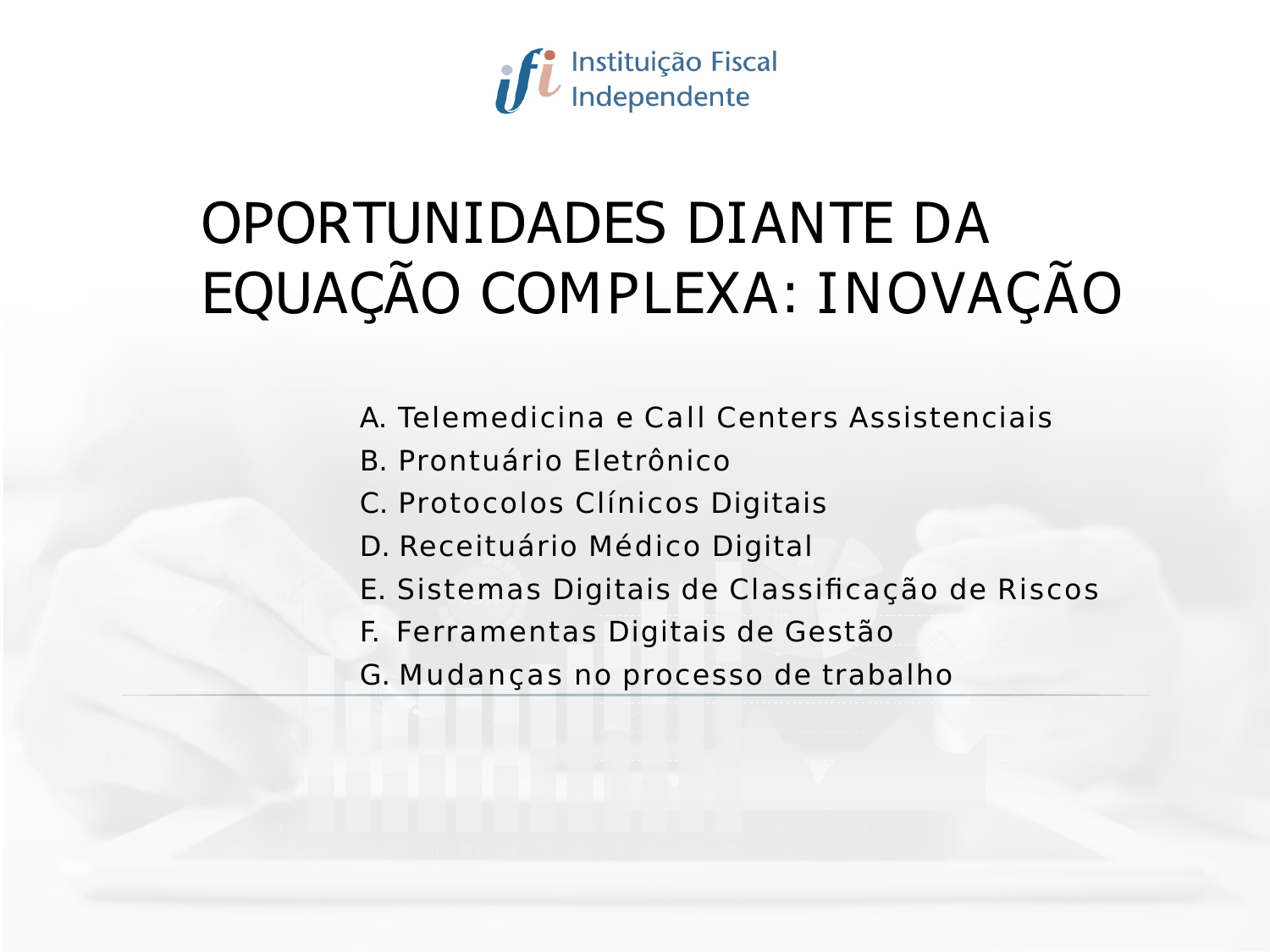

OPORTUNIDADES DIANTE DA
EQUAÇÃO COMPLEXA: INOVAÇÃO

Telemedicina e Call Centers Assistenciais
Prontuário Eletrônico
Protocolos Clínicos Digitais
Receituário Médico Digital
Sistemas Digitais de Classificação de Riscos
Ferramentas Digitais de Gestão
Mudanças no processo de trabalho